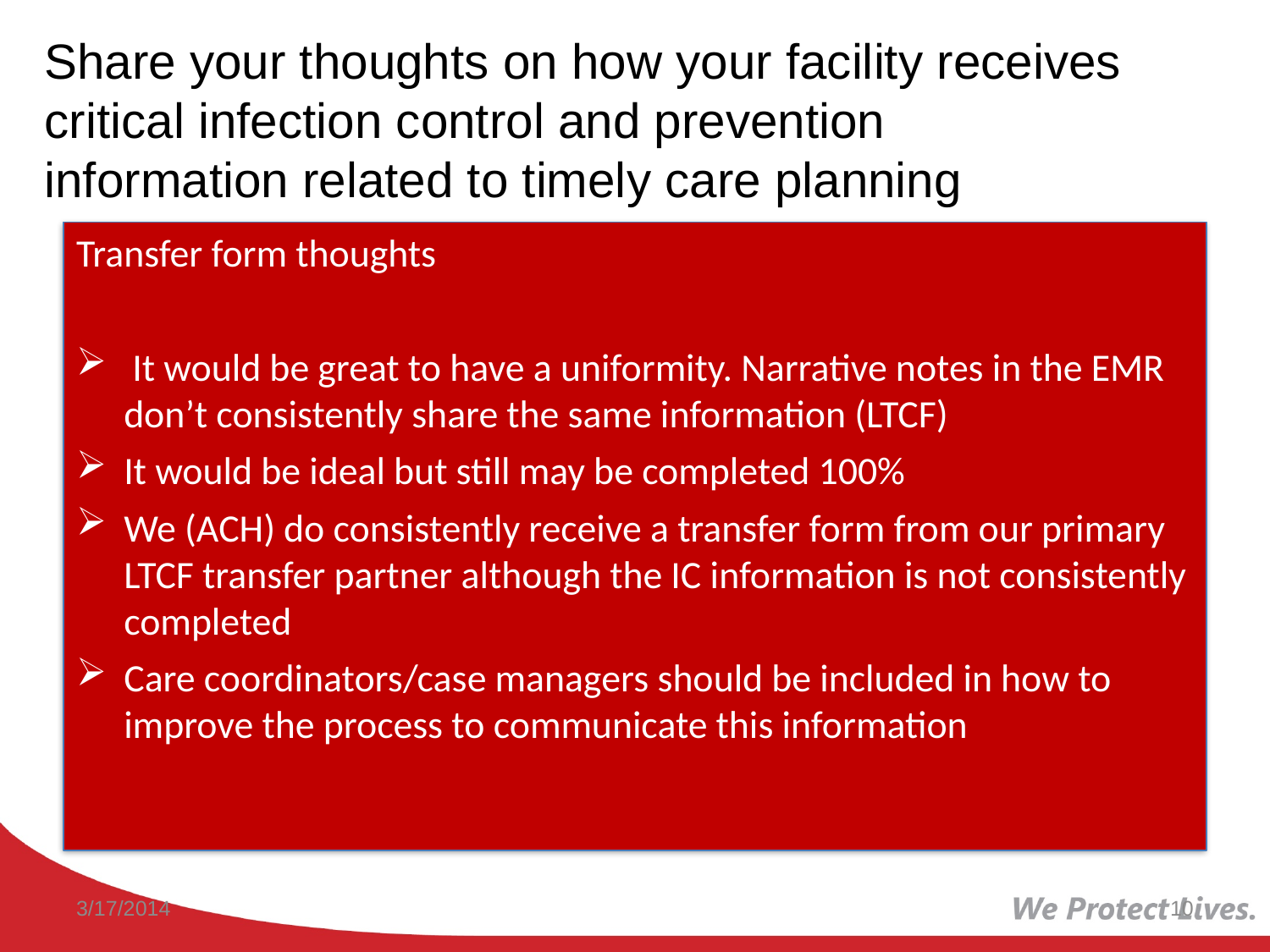

# Share your thoughts on how your facility receives critical infection control and prevention information related to timely care planning
Transfer form thoughts

 It would be great to have a uniformity. Narrative notes in the EMR don’t consistently share the same information (LTCF)
It would be ideal but still may be completed 100%
We (ACH) do consistently receive a transfer form from our primary LTCF transfer partner although the IC information is not consistently completed
Care coordinators/case managers should be included in how to improve the process to communicate this information

3/17/2014

10